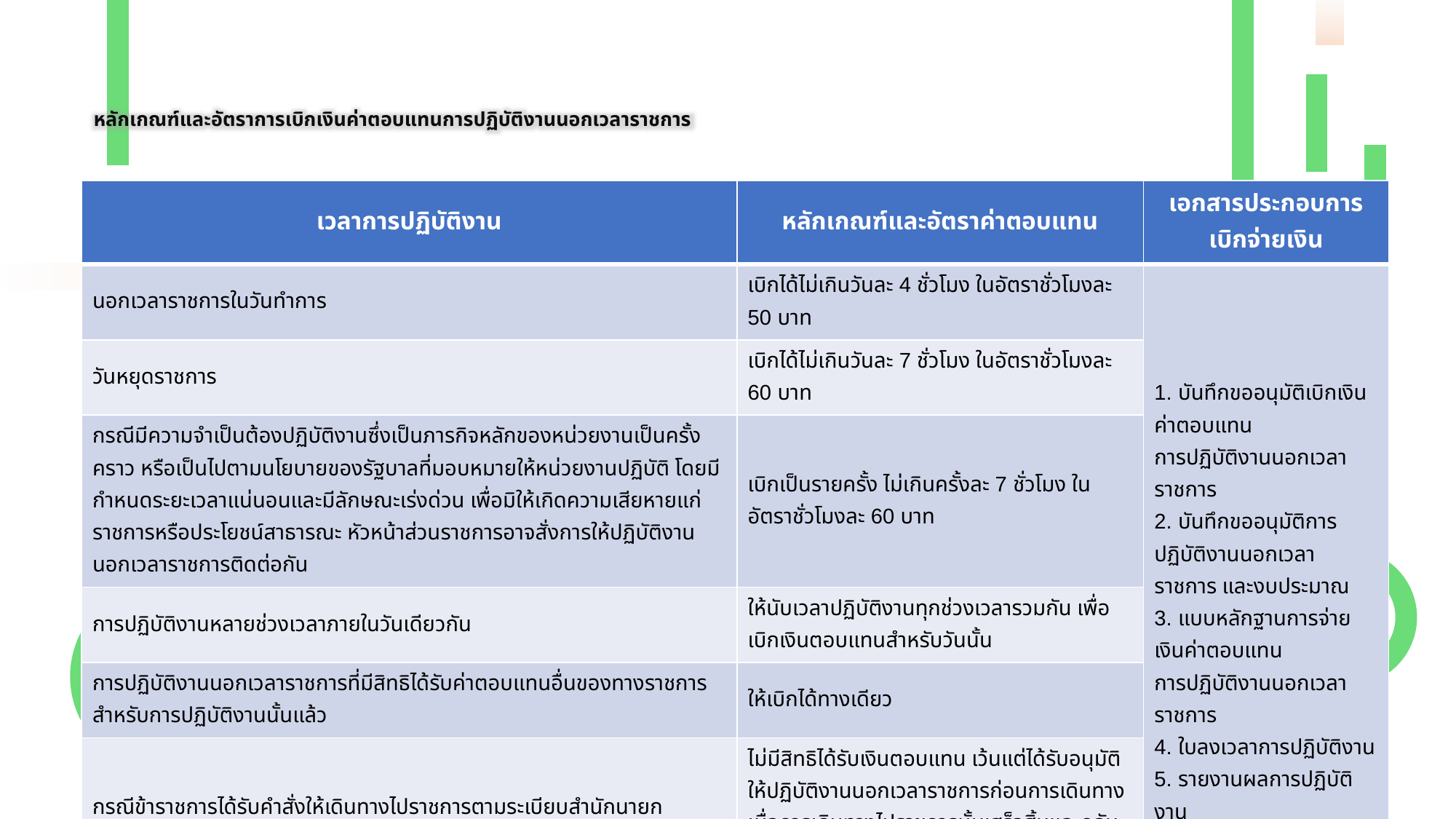

หลักเกณฑ์และอัตราการเบิกเงินค่าตอบแทนการปฏิบัติงานนอกเวลาราชการ
| เวลาการปฏิบัติงาน | หลักเกณฑ์และอัตราค่าตอบแทน | เอกสารประกอบการเบิกจ่ายเงิน |
| --- | --- | --- |
| นอกเวลาราชการในวันทำการ | เบิกได้ไม่เกินวันละ 4 ชั่วโมง ในอัตราชั่วโมงละ 50 บาท | 1. บันทึกขออนุมัติเบิกเงินค่าตอบแทน การปฏิบัติงานนอกเวลาราชการ 2. บันทึกขออนุมัติการปฏิบัติงานนอกเวลาราชการ และงบประมาณ 3. แบบหลักฐานการจ่ายเงินค่าตอบแทน การปฏิบัติงานนอกเวลาราชการ 4. ใบลงเวลาการปฏิบัติงาน 5. รายงานผลการปฏิบัติงาน |
| วันหยุดราชการ | เบิกได้ไม่เกินวันละ 7 ชั่วโมง ในอัตราชั่วโมงละ 60 บาท |  |
| กรณีมีความจำเป็นต้องปฏิบัติงานซึ่งเป็นภารกิจหลักของหน่วยงานเป็นครั้งคราว หรือเป็นไปตามนโยบายของรัฐบาลที่มอบหมายให้หน่วยงานปฏิบัติ โดยมีกำหนดระยะเวลาแน่นอนและมีลักษณะเร่งด่วน เพื่อมิให้เกิดความเสียหายแก่ราชการหรือประโยชน์สาธารณะ หัวหน้าส่วนราชการอาจสั่งการให้ปฏิบัติงานนอกเวลาราชการติดต่อกัน | เบิกเป็นรายครั้ง ไม่เกินครั้งละ 7 ชั่วโมง ในอัตราชั่วโมงละ 60 บาท |  |
| การปฏิบัติงานหลายช่วงเวลาภายในวันเดียวกัน | ให้นับเวลาปฏิบัติงานทุกช่วงเวลารวมกัน เพื่อเบิกเงินตอบแทนสำหรับวันนั้น |  |
| การปฏิบัติงานนอกเวลาราชการที่มีสิทธิได้รับค่าตอบแทนอื่นของทางราชการสำหรับการปฏิบัติงานนั้นแล้ว | ให้เบิกได้ทางเดียว |  |
| กรณีข้าราชการได้รับคำสั่งให้เดินทางไปราชการตามระเบียบสำนักนายกรัฐมนตรี ว่าด้วยการอนุมัติให้เดินทางไปราชการและการจัดการประชุมของทางราชการ พ.ศ. 2524 | ไม่มีสิทธิได้รับเงินตอบแทน เว้นแต่ได้รับอนุมัติให้ปฏิบัติงานนอกเวลาราชการก่อนการเดินทาง เมื่อการเดินทางไปราชการนั้นเสร็จสิ้นและกลับถึงที่ตั้งสำนักงานในวันใด หากจำเป็นต้องปฏิบัติงานนอกเวลาราชการในวันนั้น ให้เบิกเงินตอบแทนได้ |  |
| การอยู่เวรรักษาการณ์ตามระเบียบว่าด้วยการรักษาความปลอดภัยแห่งชาติ หรือตามระเบียบหรือคำสั่งอื่นใดเกี่ยวกับการรักษาความปลอดภัยสถานที่ราชการ | ไม่มีสิทธิเบิกค่าตอบแทน |  |
| การปฏิบัติงานนอกเวลาราชการไม่เต็มจำนวนชั่วโมง | เบิกค่าตอบแทนไม่ได้ |  |